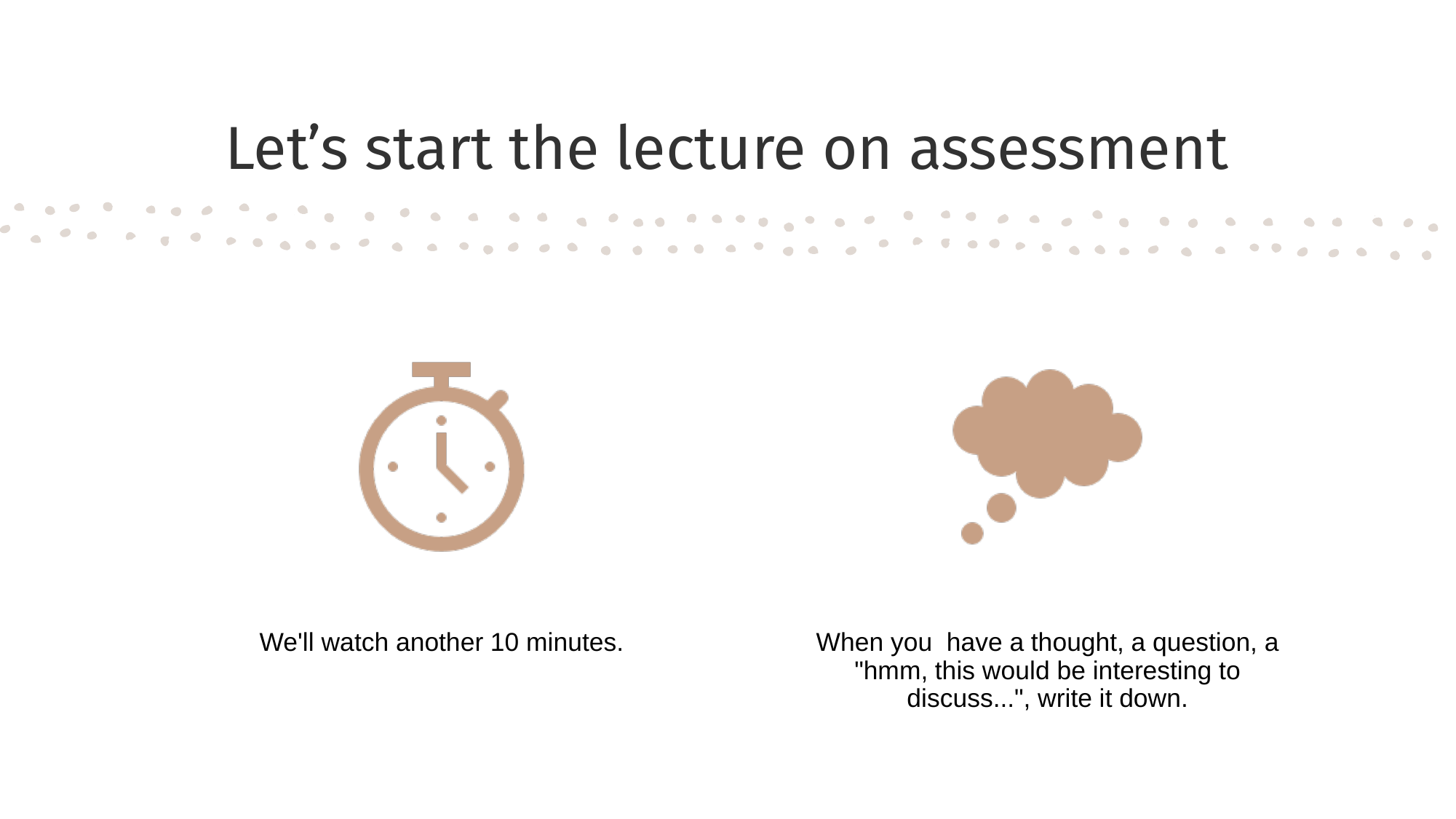

# Let’s start the lecture on assessment

We'll watch another 10 minutes.
When you  have a thought, a question, a "hmm, this would be interesting to discuss...", write it down.